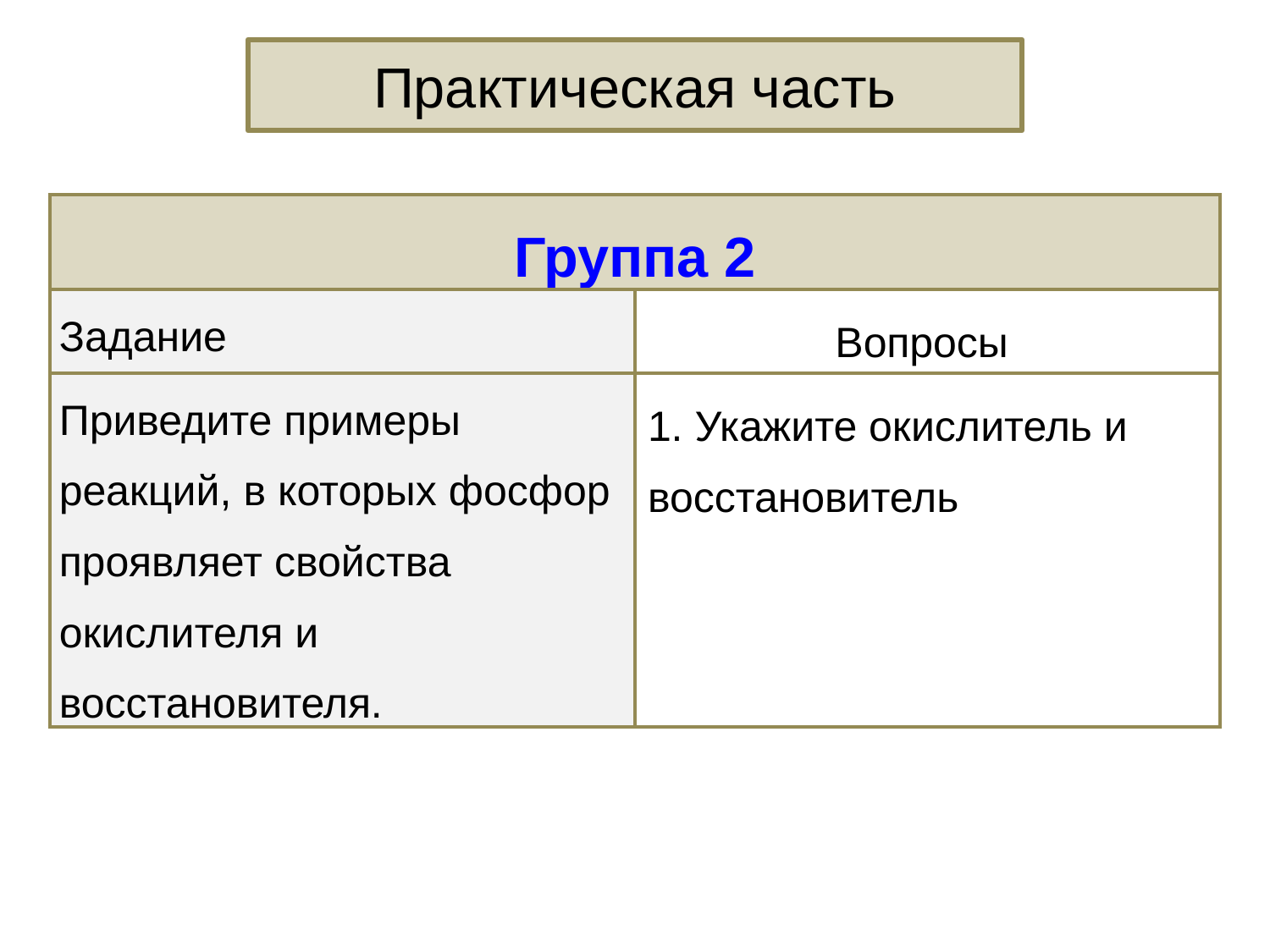

Практическая часть
| Группа 2 |  |
| --- | --- |
| Задание | Вопросы |
| Приведите примеры реакций, в которых фосфор проявляет свойства окислителя и восстановителя. | 1. Укажите окислитель и восстановитель |